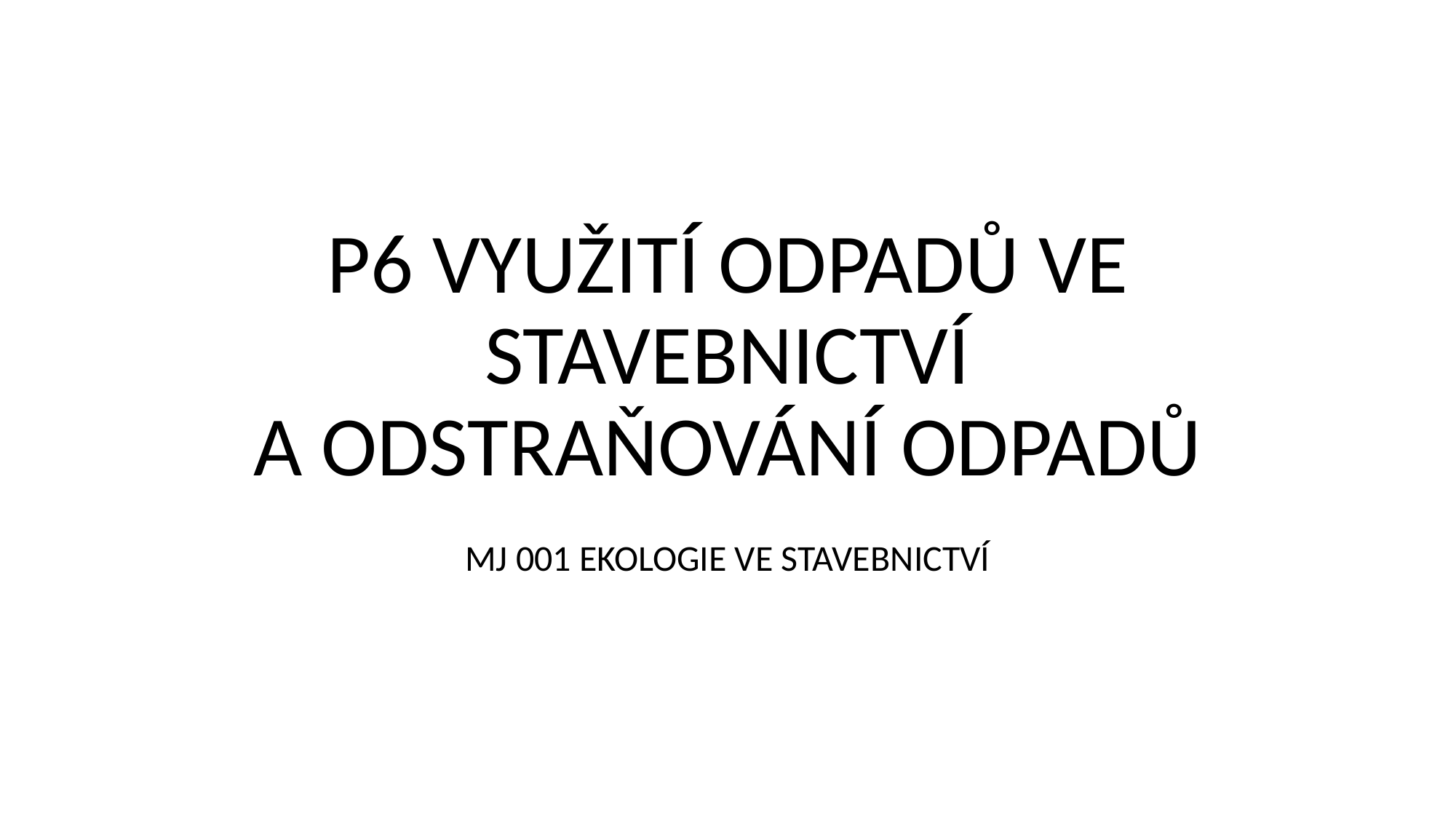

# P6 využití odpadů ve stavebnictví A ODSTRAŇOVÁNÍ ODPADŮ
MJ 001 EKOLOGIE VE STAVEBNICTVÍ